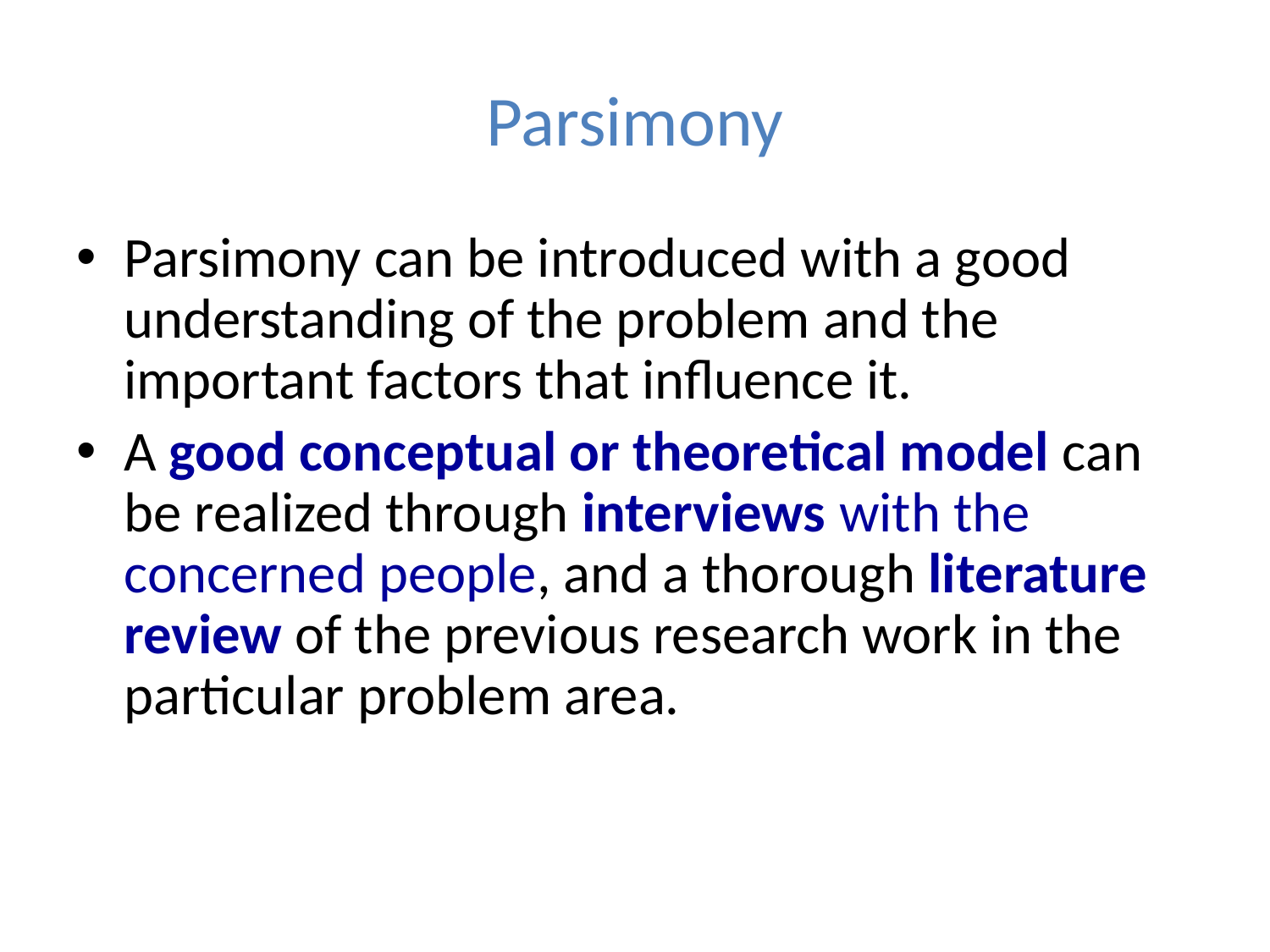

# Parsimony
Parsimony can be introduced with a good understanding of the problem and the important factors that influence it.
A good conceptual or theoretical model can be realized through interviews with the concerned people, and a thorough literature review of the previous research work in the particular problem area.